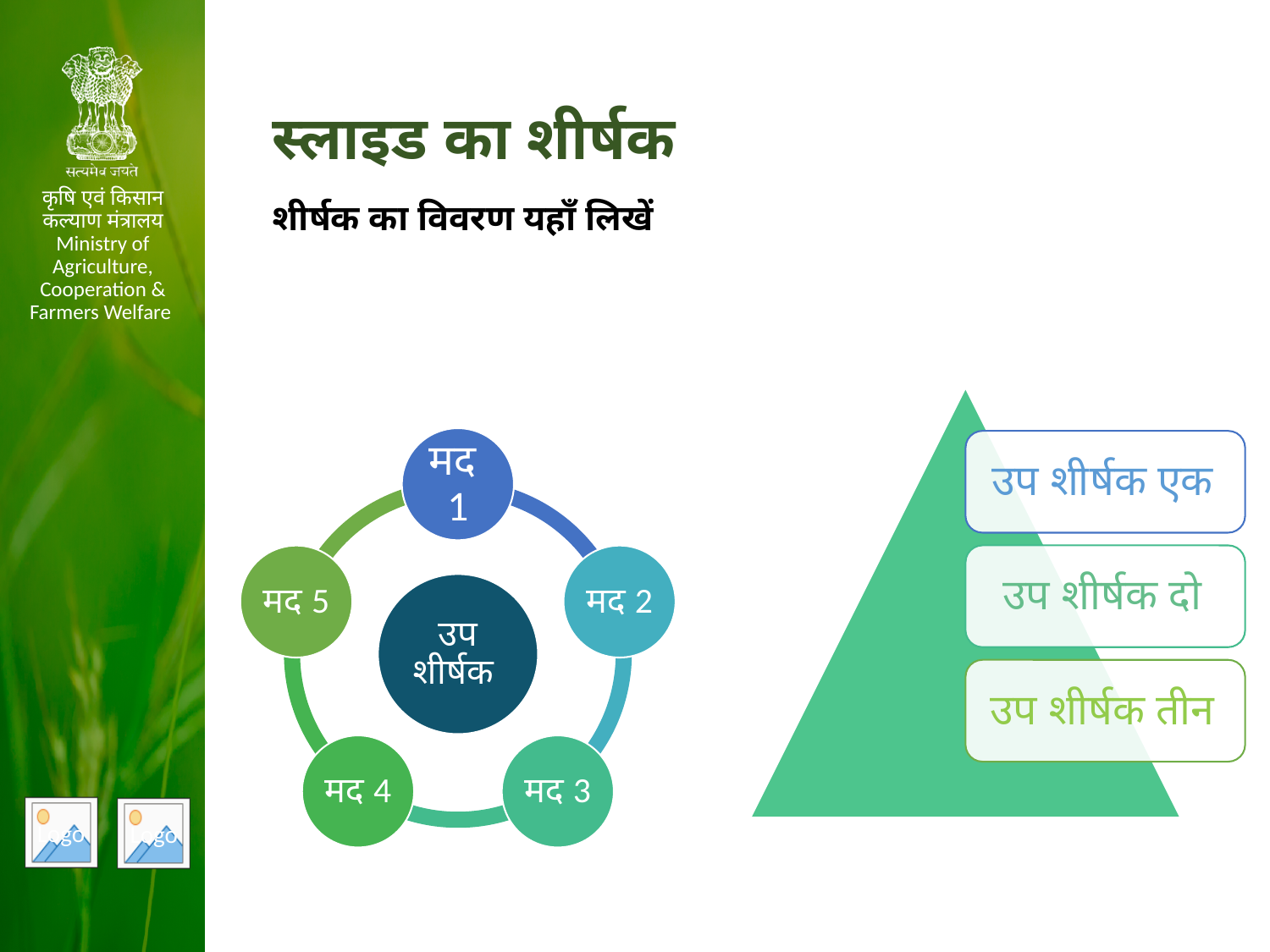

स्लाइड का शीर्षक
कृषि एवं किसान कल्याण मंत्रालय Ministry of Agriculture, Cooperation & Farmers Welfare
शीर्षक का विवरण यहाँ लिखें
उप शीर्षक एक
उप शीर्षक दो
उप शीर्षक तीन
उप शीर्षक
मद  1
मद 2
मद 3
मद 4
मद 5